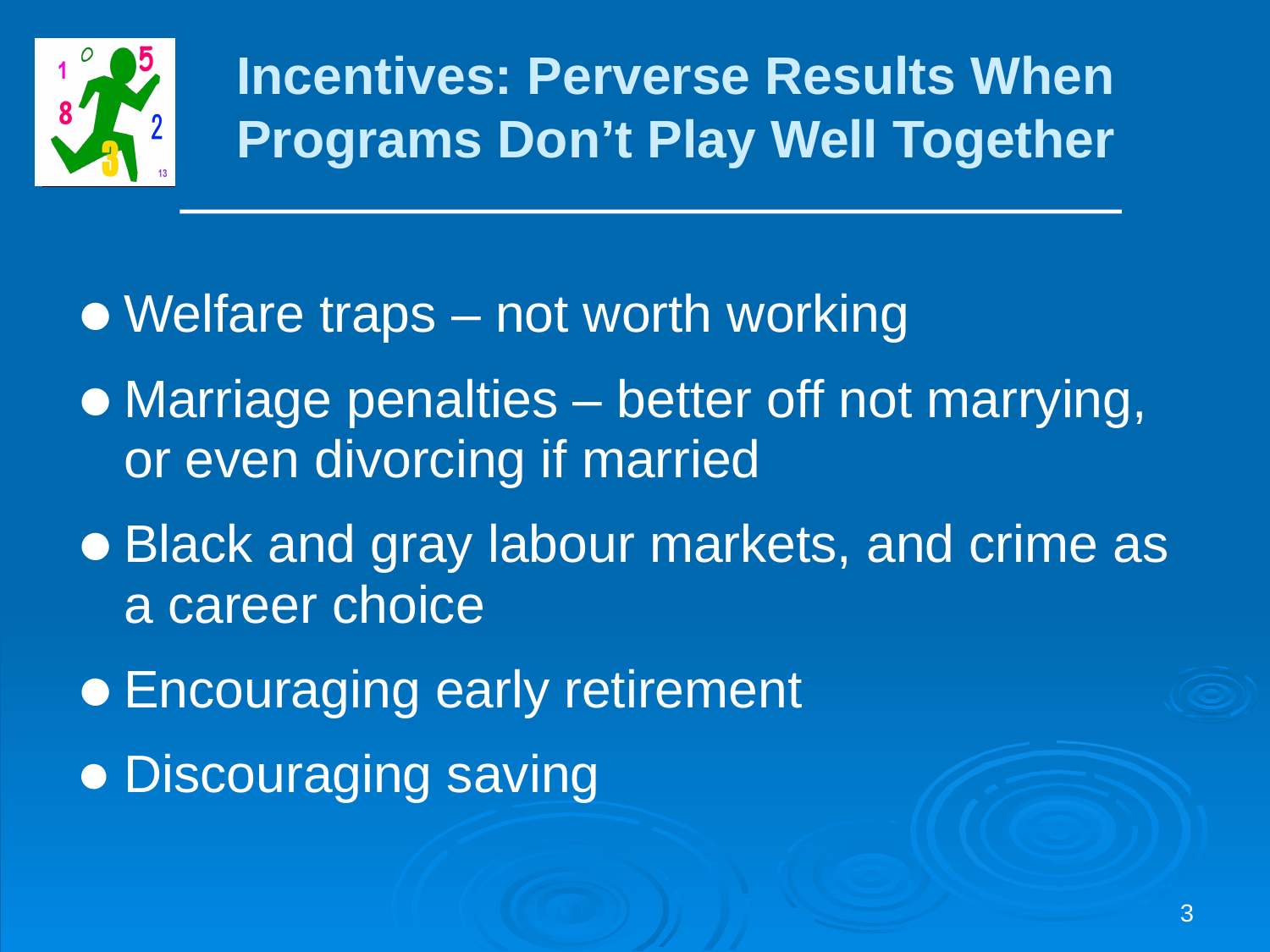

# Incentives: Perverse Results When Programs Don’t Play Well Together
Welfare traps – not worth working
Marriage penalties – better off not marrying, or even divorcing if married
Black and gray labour markets, and crime as a career choice
Encouraging early retirement
Discouraging saving

3